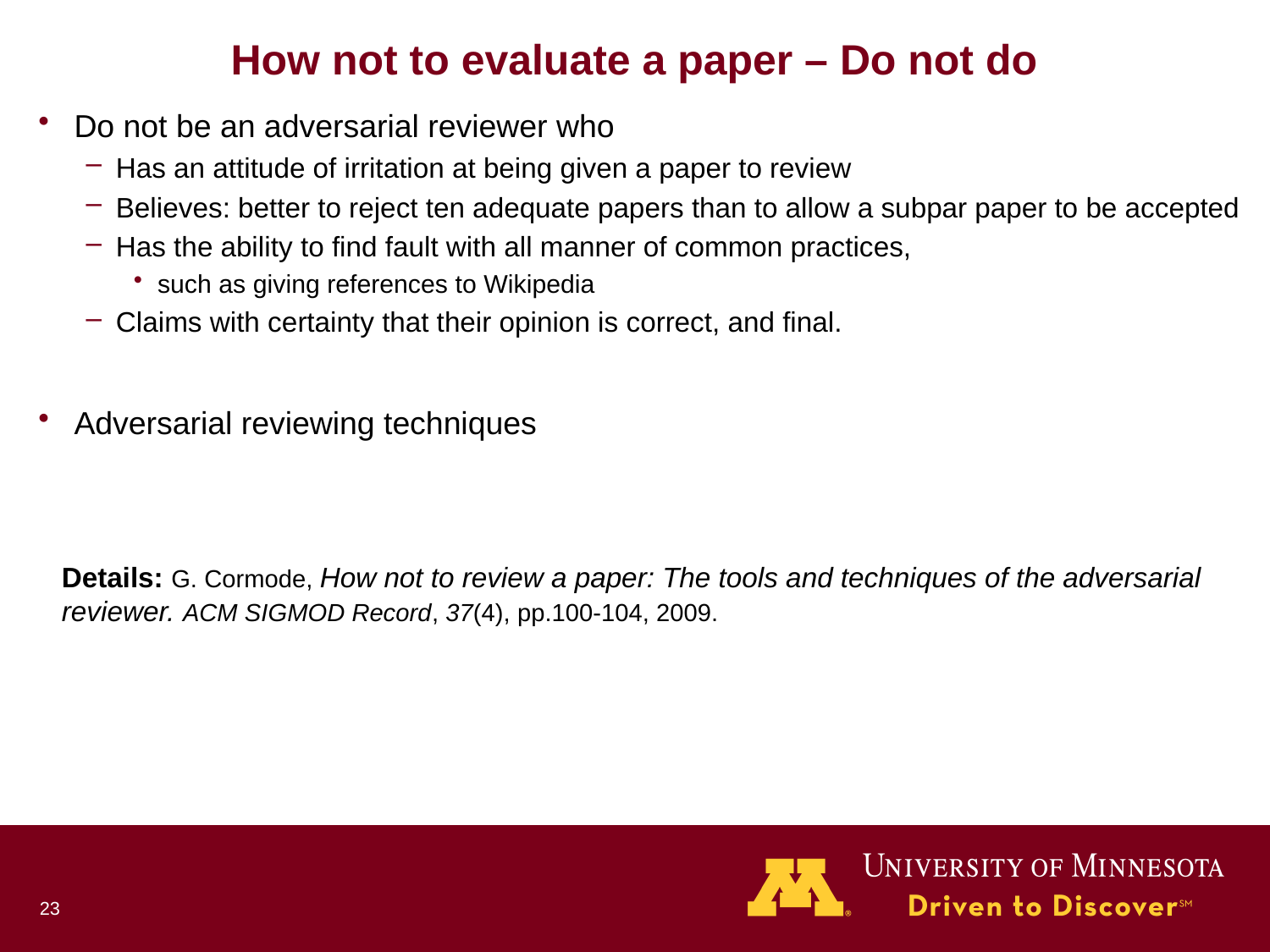

# How not to evaluate a paper – Do not do
Do not be an adversarial reviewer who
Has an attitude of irritation at being given a paper to review
Believes: better to reject ten adequate papers than to allow a subpar paper to be accepted
Has the ability to find fault with all manner of common practices,
such as giving references to Wikipedia
Claims with certainty that their opinion is correct, and final.

Adversarial reviewing techniques
Details: G. Cormode, How not to review a paper: The tools and techniques of the adversarial reviewer. ACM SIGMOD Record, 37(4), pp.100-104, 2009.
23